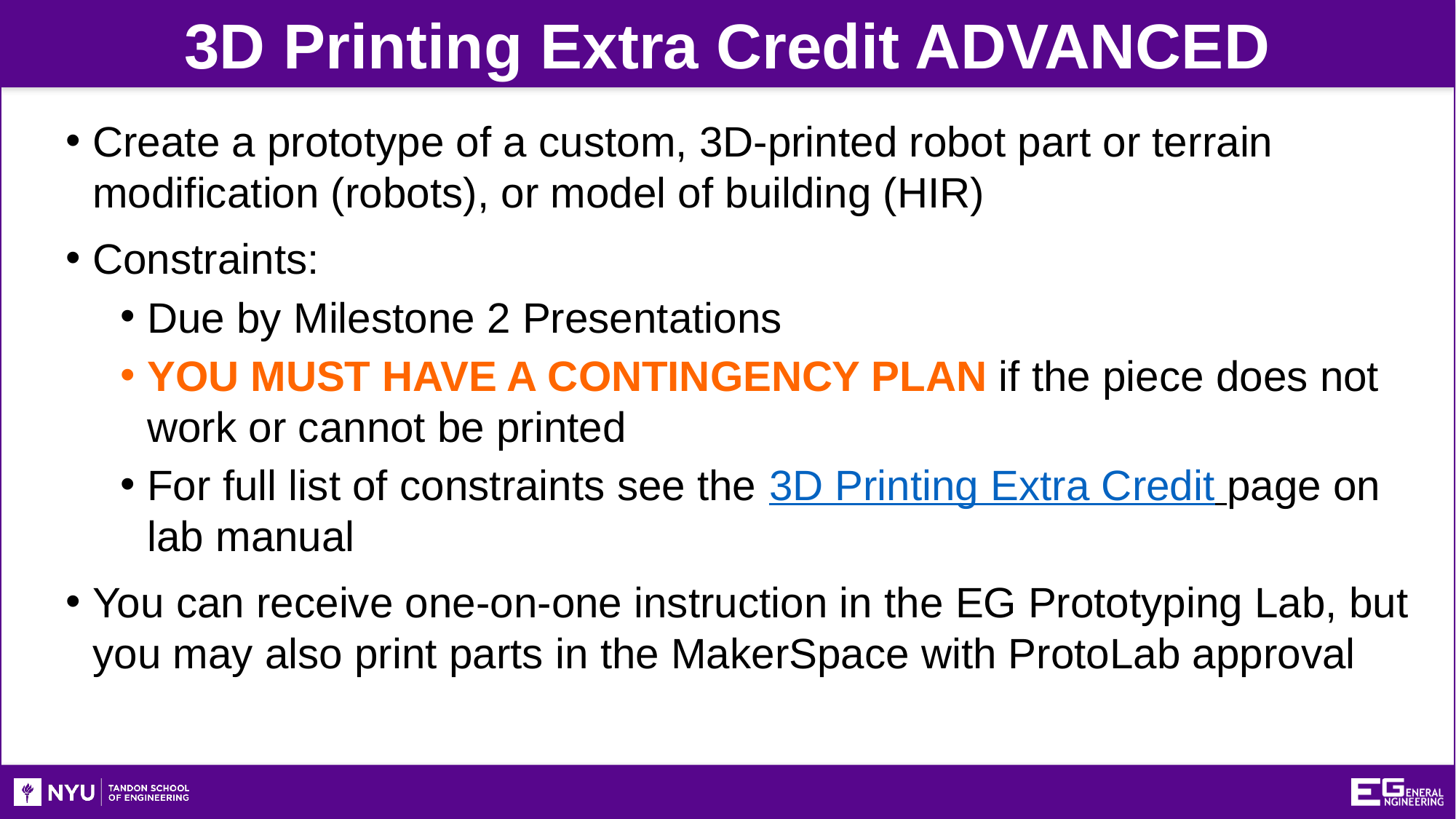

3D Printing Extra Credit ADVANCED
Create a prototype of a custom, 3D-printed robot part or terrain modification (robots), or model of building (HIR)
Constraints:
Due by Milestone 2 Presentations
YOU MUST HAVE A CONTINGENCY PLAN if the piece does not
work or cannot be printed
For full list of constraints see the 3D Printing Extra Credit page on lab manual
You can receive one-on-one instruction in the EG Prototyping Lab, but you may also print parts in the MakerSpace with ProtoLab approval